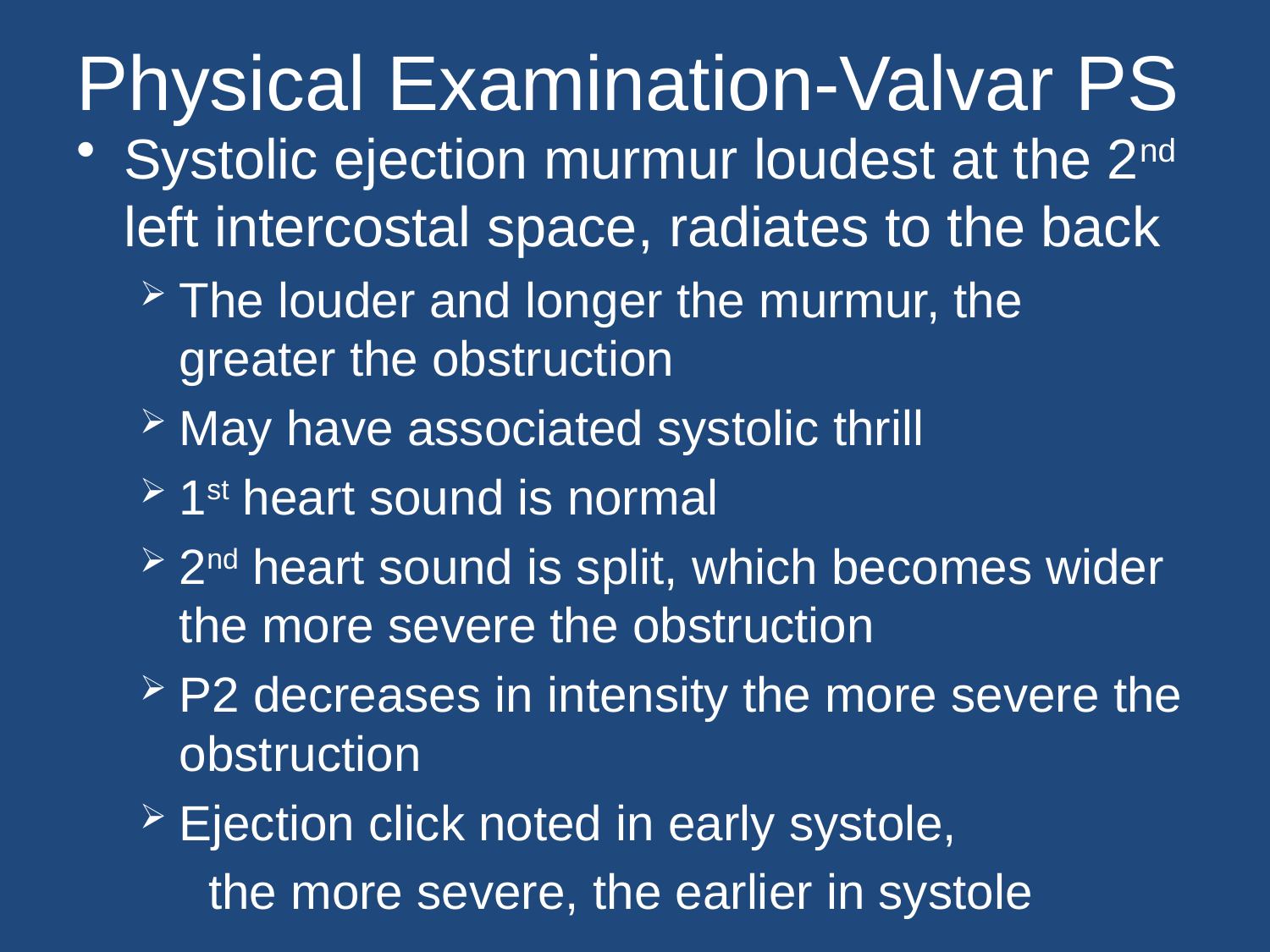

# Physical Examination-Valvar PS
Systolic ejection murmur loudest at the 2nd left intercostal space, radiates to the back
The louder and longer the murmur, the greater the obstruction
May have associated systolic thrill
1st heart sound is normal
2nd heart sound is split, which becomes wider the more severe the obstruction
P2 decreases in intensity the more severe the obstruction
Ejection click noted in early systole,
     the more severe, the earlier in systole